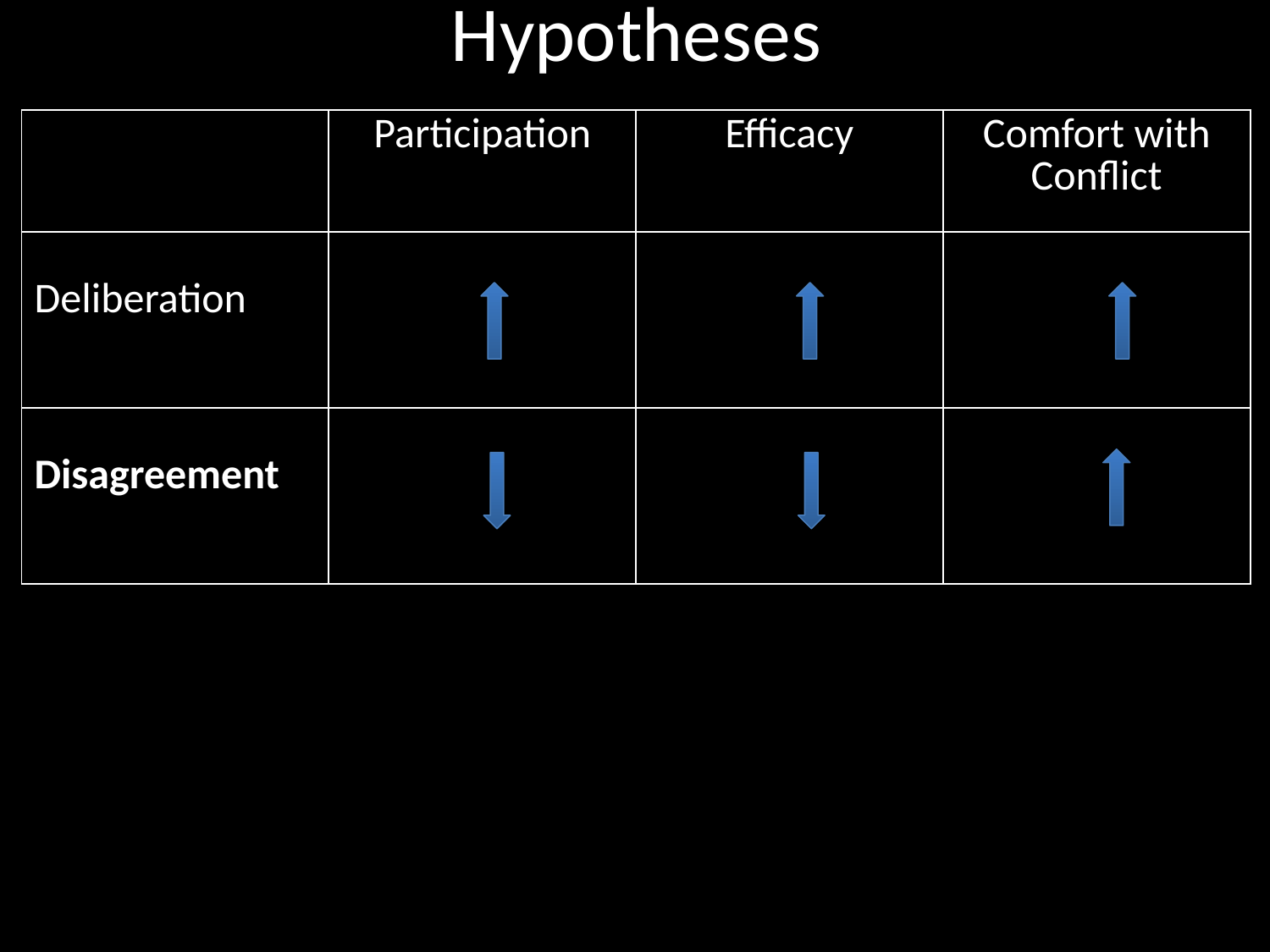

# Hypotheses
|  | Participation | Efficacy | Comfort with Conflict |
| --- | --- | --- | --- |
| Deliberation |  |  |  |
| Disagreement |  |  |  |